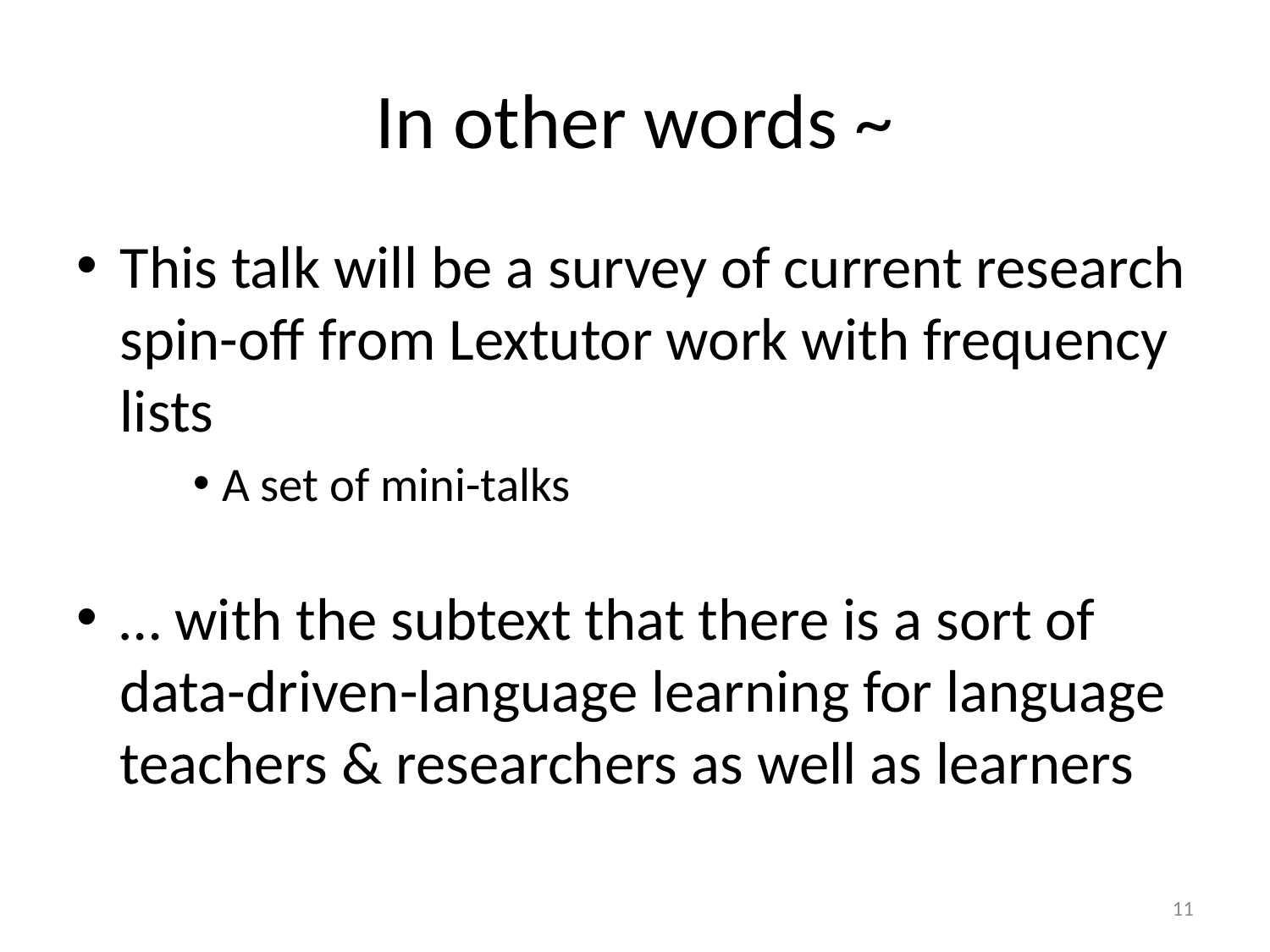

# In other words ~
This talk will be a survey of current research spin-off from Lextutor work with frequency lists
A set of mini-talks
… with the subtext that there is a sort of data-driven-language learning for language teachers & researchers as well as learners

11